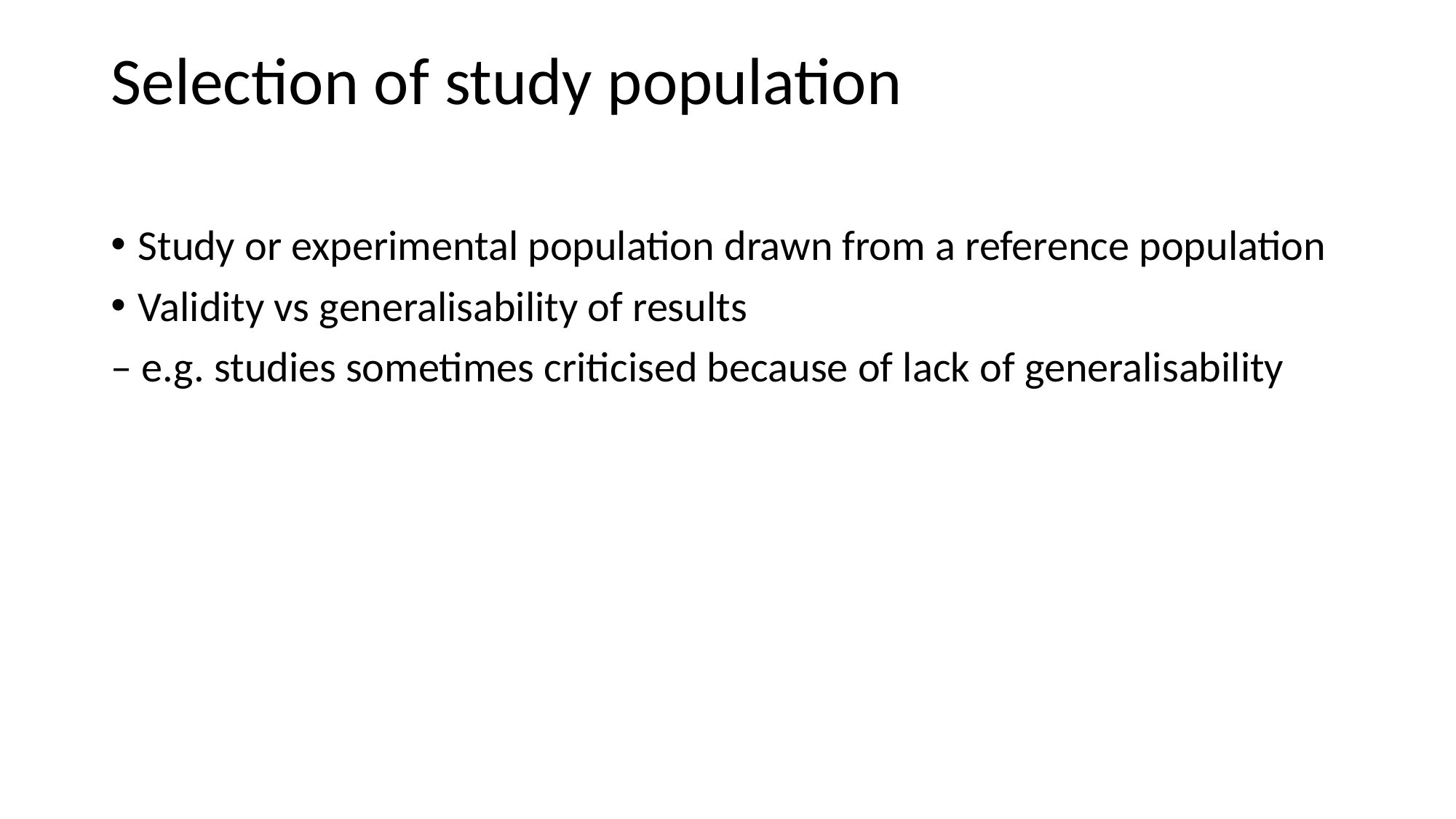

# Selection of study population
Study or experimental population drawn from a reference population
Validity vs generalisability of results
– e.g. studies sometimes criticised because of lack of generalisability